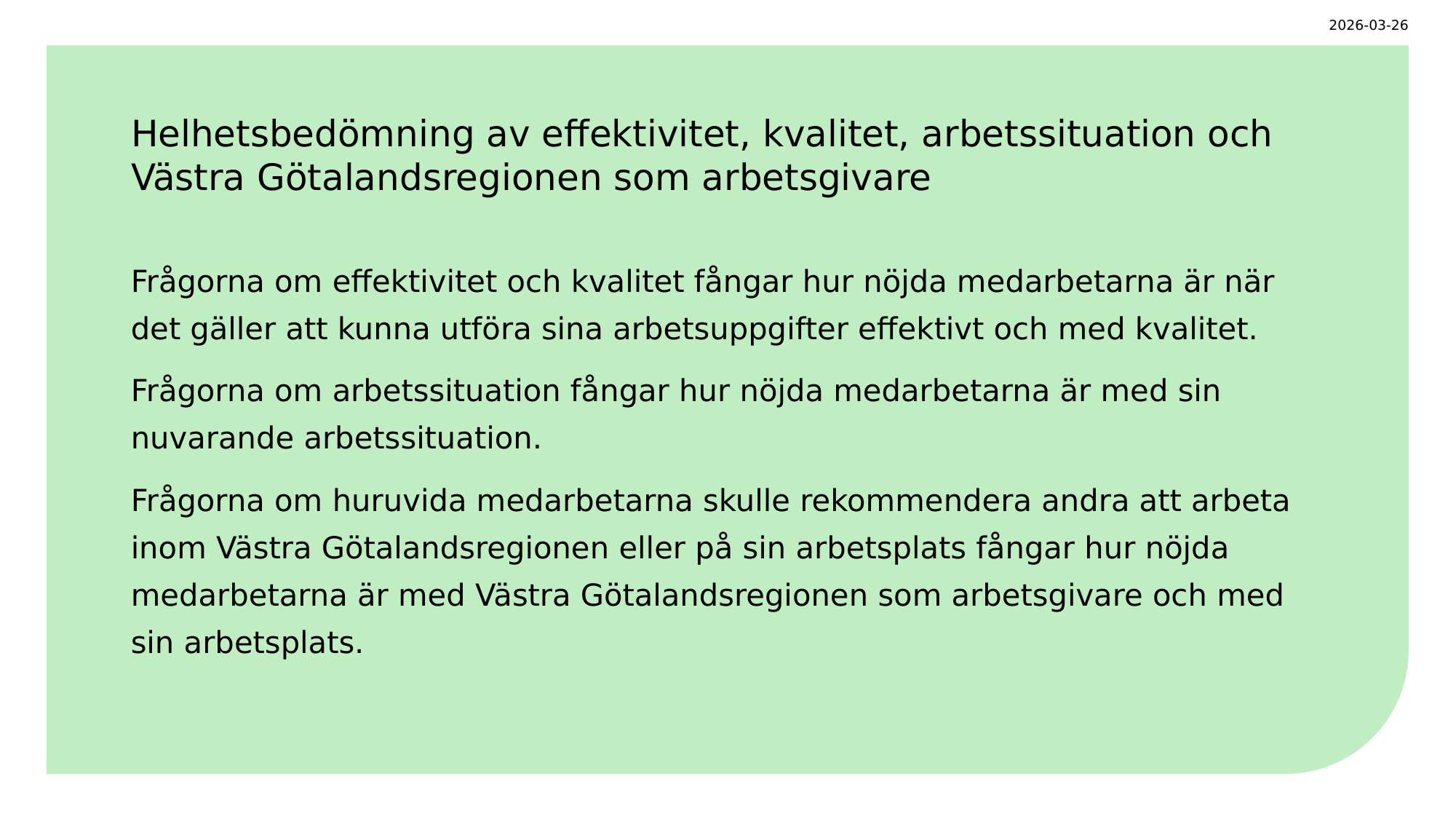

2026-03-26
# Helhetsbedömning av effektivitet, kvalitet, arbetssituation och Västra Götalandsregionen som arbetsgivare
Frågorna om effektivitet och kvalitet fångar hur nöjda medarbetarna är när det gäller att kunna utföra sina arbetsuppgifter effektivt och med kvalitet.
Frågorna om arbetssituation fångar hur nöjda medarbetarna är med sin nuvarande arbetssituation.
Frågorna om huruvida medarbetarna skulle rekommendera andra att arbeta inom Västra Götalandsregionen eller på sin arbetsplats fångar hur nöjda medarbetarna är med Västra Götalandsregionen som arbetsgivare och med sin arbetsplats.